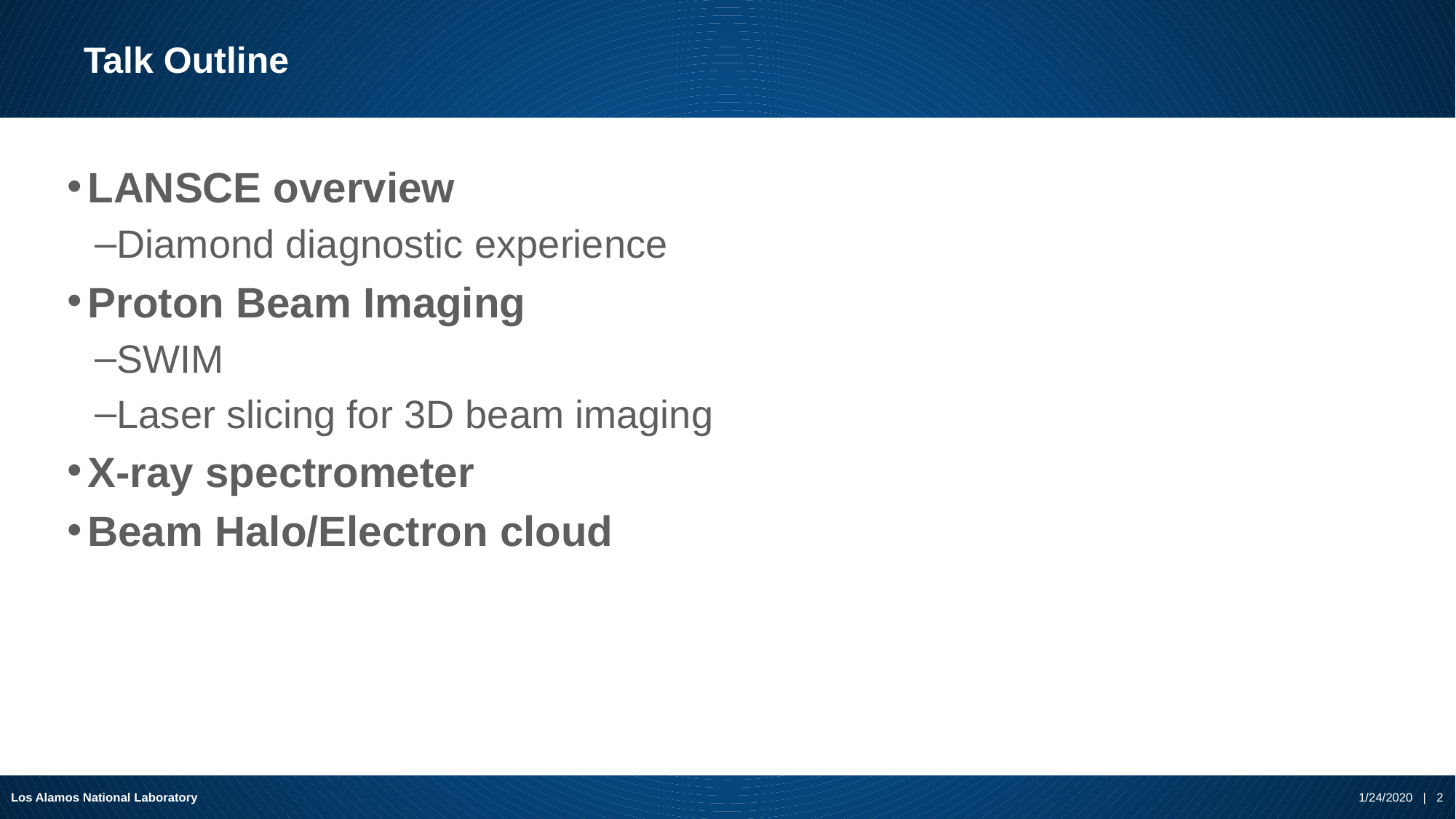

# Talk Outline
LANSCE overview
Diamond diagnostic experience
Proton Beam Imaging
SWIM
Laser slicing for 3D beam imaging
X-ray spectrometer
Beam Halo/Electron cloud
Los Alamos National Laboratory
1/24/2020   |   2